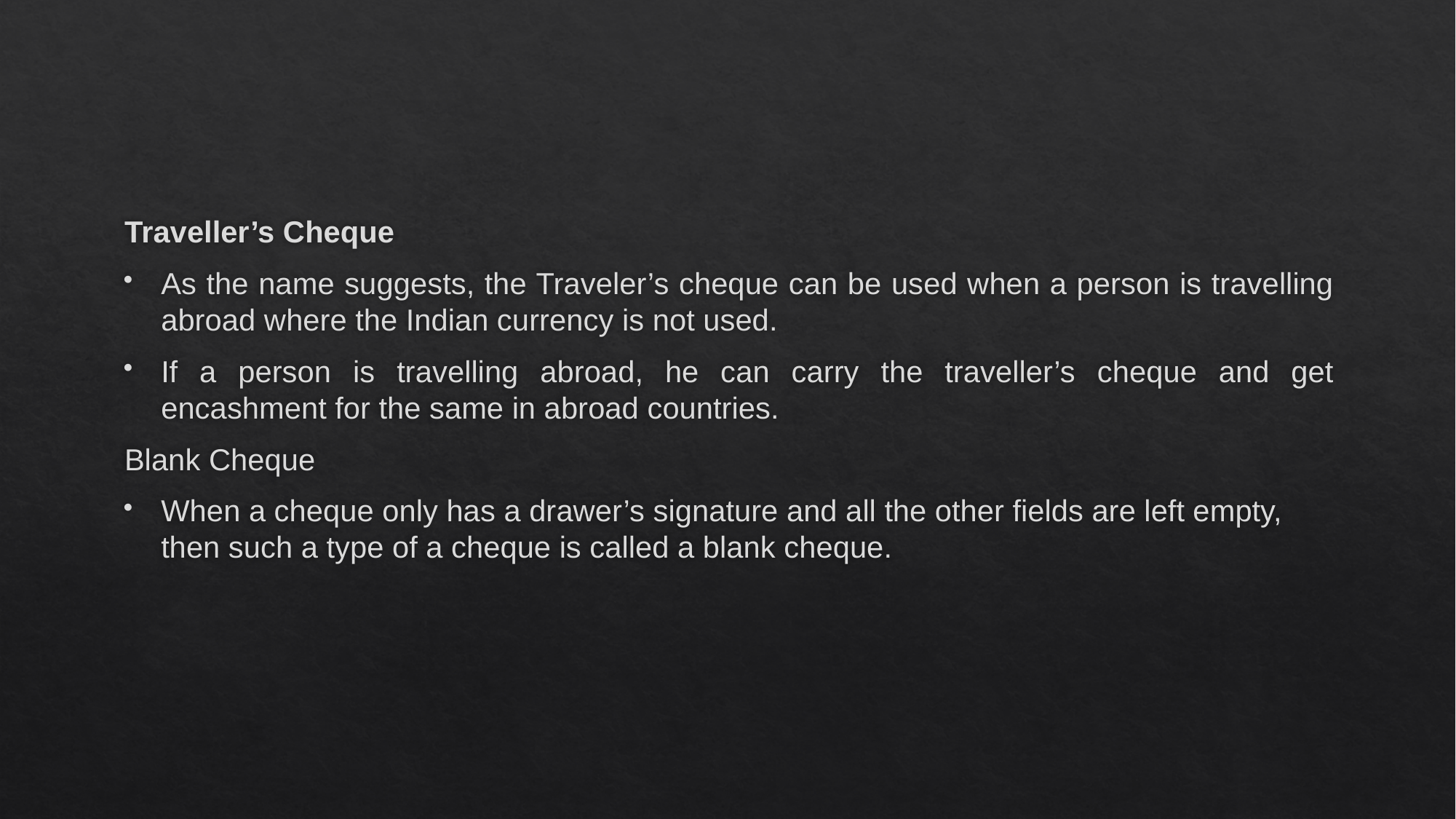

Traveller’s Cheque
As the name suggests, the Traveler’s cheque can be used when a person is travelling abroad where the Indian currency is not used.
If a person is travelling abroad, he can carry the traveller’s cheque and get encashment for the same in abroad countries.
Blank Cheque
When a cheque only has a drawer’s signature and all the other fields are left empty, then such a type of a cheque is called a blank cheque.